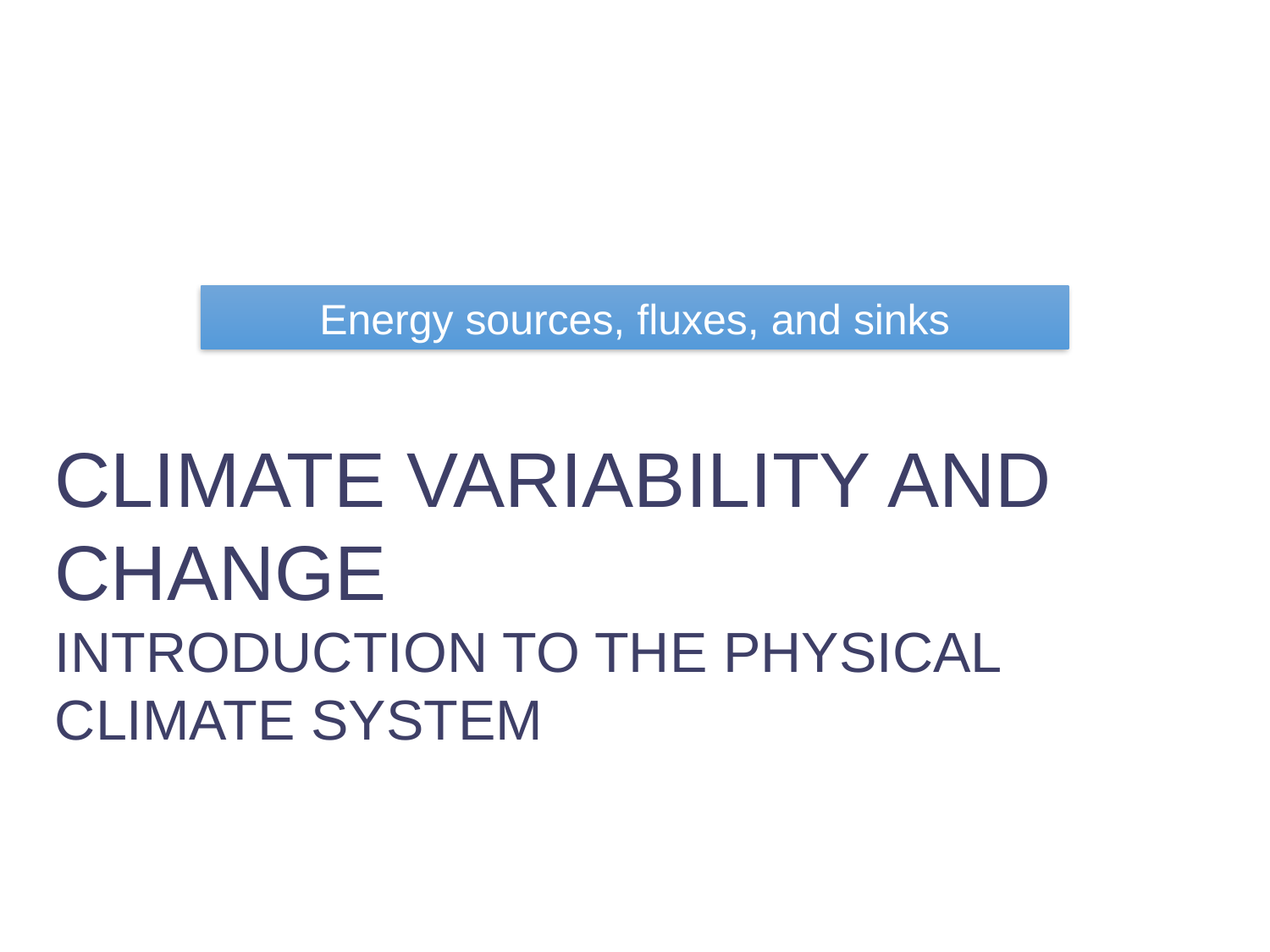

Energy sources, fluxes, and sinks
Climate variability and change
Introduction to the physical climate system

Oliver Elison Timm ATM 306 Fall 2015
Lecture 2